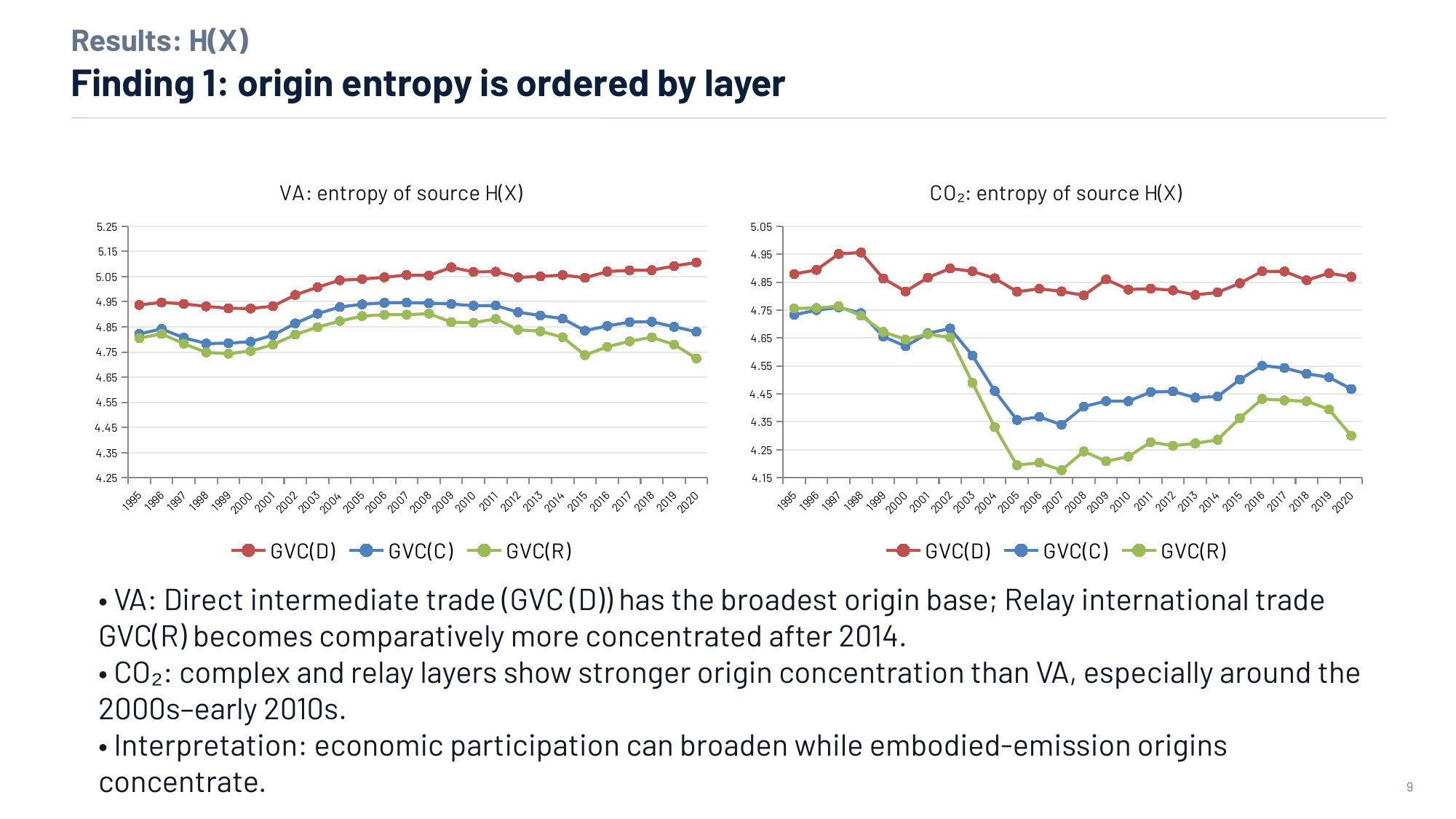

Results: H(X)
Finding 1: origin entropy is ordered by layer

### Chart: VA: entropy of source H(X)

| Category | GVC(D) | GVC(C) | GVC(R) |
|---|---|---|---|
| 1995 | 4.937440799822919 | 4.821857598259629 | 4.8051950890920265 |
| 1996 | 4.9470910289992185 | 4.841854929879457 | 4.822189607637968 |
| 1997 | 4.941483463855265 | 4.806852690575768 | 4.783244619551059 |
| 1998 | 4.931477852907997 | 4.784155879756069 | 4.748796279454718 |
| 1999 | 4.923819010551409 | 4.78513345037223 | 4.743515545445149 |
| 2000 | 4.923007746702822 | 4.791393430985609 | 4.754044086925357 |
| 2001 | 4.9323224267598915 | 4.817041394219176 | 4.779492275638205 |
| 2002 | 4.9769389437056395 | 4.863889992795654 | 4.819587491138062 |
| 2003 | 5.007568853599341 | 4.902527061717899 | 4.849040465685601 |
| 2004 | 5.035477474543489 | 4.929033090764113 | 4.873195179569794 |
| 2005 | 5.040051399608062 | 4.939723750242131 | 4.892881809048888 |
| 2006 | 5.047044133606194 | 4.945700854673865 | 4.898413685673373 |
| 2007 | 5.05608699719011 | 4.946455188883222 | 4.8986193924598425 |
| 2008 | 5.05415527397023 | 4.944246903352612 | 4.902735216668339 |
| 2009 | 5.086956156390631 | 4.94101646201209 | 4.869065688957805 |
| 2010 | 5.068581204688603 | 4.934177493814177 | 4.866717822073947 |
| 2011 | 5.069354163347418 | 4.934889394982502 | 4.881532921679866 |
| 2012 | 5.0467219500366856 | 4.908383080167047 | 4.838814700543198 |
| 2013 | 5.050578454888068 | 4.895185577772774 | 4.832634726177821 |
| 2014 | 5.056103738443399 | 4.882818326769972 | 4.8088582712928885 |
| 2015 | 5.045246213922477 | 4.834841326455207 | 4.737652679092365 |
| 2016 | 5.069892613191144 | 4.8535619086936 | 4.77117201743407 |
| 2017 | 5.074809605246489 | 4.869080437978228 | 4.792711475610802 |
| 2018 | 5.075477179789553 | 4.870517102558727 | 4.8085845307690285 |
| 2019 | 5.09205140976923 | 4.8501708510541235 | 4.779877992233502 |
| 2020 | 5.106185673862035 | 4.830800911181826 | 4.724826818928517 |

### Chart: CO₂: entropy of source H(X)

| Category | GVC(D) | GVC(C) | GVC(R) |
|---|---|---|---|
| 1995 | 4.878956183383744 | 4.732975324130038 | 4.755812825975351 |
| 1996 | 4.8936730332502165 | 4.749861271459668 | 4.7578280173983245 |
| 1997 | 4.95095372236849 | 4.759735264776077 | 4.763864441194125 |
| 1998 | 4.95612739002287 | 4.73918151981247 | 4.729830386618339 |
| 1999 | 4.863230523767376 | 4.655299671283675 | 4.672209813976917 |
| 2000 | 4.816934566953787 | 4.620647065862808 | 4.645011342899158 |
| 2001 | 4.866214280734163 | 4.666950544301169 | 4.663990068232128 |
| 2002 | 4.8991875888085845 | 4.684234265014833 | 4.652079700488894 |
| 2003 | 4.888620693444167 | 4.5873556219875615 | 4.4896817270802085 |
| 2004 | 4.863939445884463 | 4.460396480204558 | 4.331124925127095 |
| 2005 | 4.81569481351772 | 4.356539212969241 | 4.194890679589244 |
| 2006 | 4.826486535819887 | 4.367739172257592 | 4.203746942266373 |
| 2007 | 4.817025876745195 | 4.339955139687573 | 4.177071335021524 |
| 2008 | 4.802639070986295 | 4.40474162026785 | 4.244438251374285 |
| 2009 | 4.8598828374725915 | 4.424309334123312 | 4.209064273185895 |
| 2010 | 4.823343845516062 | 4.4239817023055 | 4.225619801231555 |
| 2011 | 4.827020751552134 | 4.456738589804083 | 4.277657786210531 |
| 2012 | 4.8207372088157205 | 4.459300291014639 | 4.264462816115482 |
| 2013 | 4.804135479502846 | 4.436554096760855 | 4.273014395796055 |
| 2014 | 4.8132997104617115 | 4.440838884378391 | 4.285801978201431 |
| 2015 | 4.846019609507576 | 4.50122246533038 | 4.363407970302798 |
| 2016 | 4.889087479820778 | 4.551346935370753 | 4.431945226392703 |
| 2017 | 4.888460044780796 | 4.542778256308021 | 4.427047207098219 |
| 2018 | 4.857057540393189 | 4.5220616774626095 | 4.423761224299472 |
| 2019 | 4.882086528328159 | 4.509604849017201 | 4.394608307962411 |
| 2020 | 4.8691026955707555 | 4.4673720872887825 | 4.300587576756635 |
• VA: Direct intermediate trade (GVC (D)) has the broadest origin base; Relay international trade GVC(R) becomes comparatively more concentrated after 2014.
• CO₂: complex and relay layers show stronger origin concentration than VA, especially around the 2000s–early 2010s.
• Interpretation: economic participation can broaden while embodied-emission origins concentrate.
9